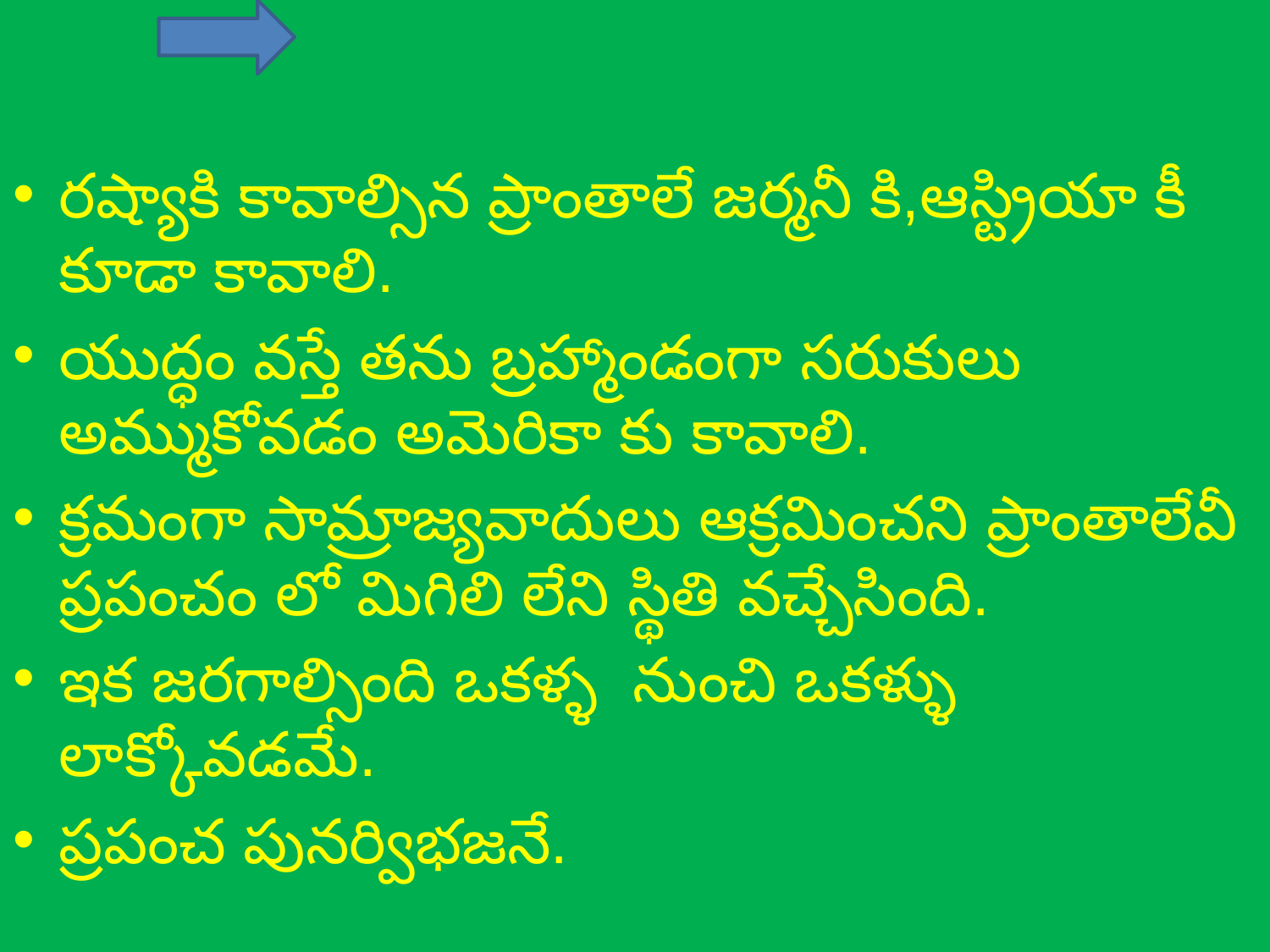

రష్యాకి కావాల్సిన ప్రాంతాలే జర్మనీ కి,ఆస్ట్రియా కీ కూడా కావాలి.
యుద్ధం వస్తే తను బ్రహ్మాండంగా సరుకులు అమ్ముకోవడం అమెరికా కు కావాలి.
క్రమంగా సామ్రాజ్యవాదులు ఆక్రమించని ప్రాంతాలేవీ  ప్రపంచం లో మిగిలి లేని స్థితి వచ్చేసింది.
ఇక జరగాల్సింది ఒకళ్ళ  నుంచి ఒకళ్ళు లాక్కోవడమే.
ప్రపంచ పునర్విభజనే.